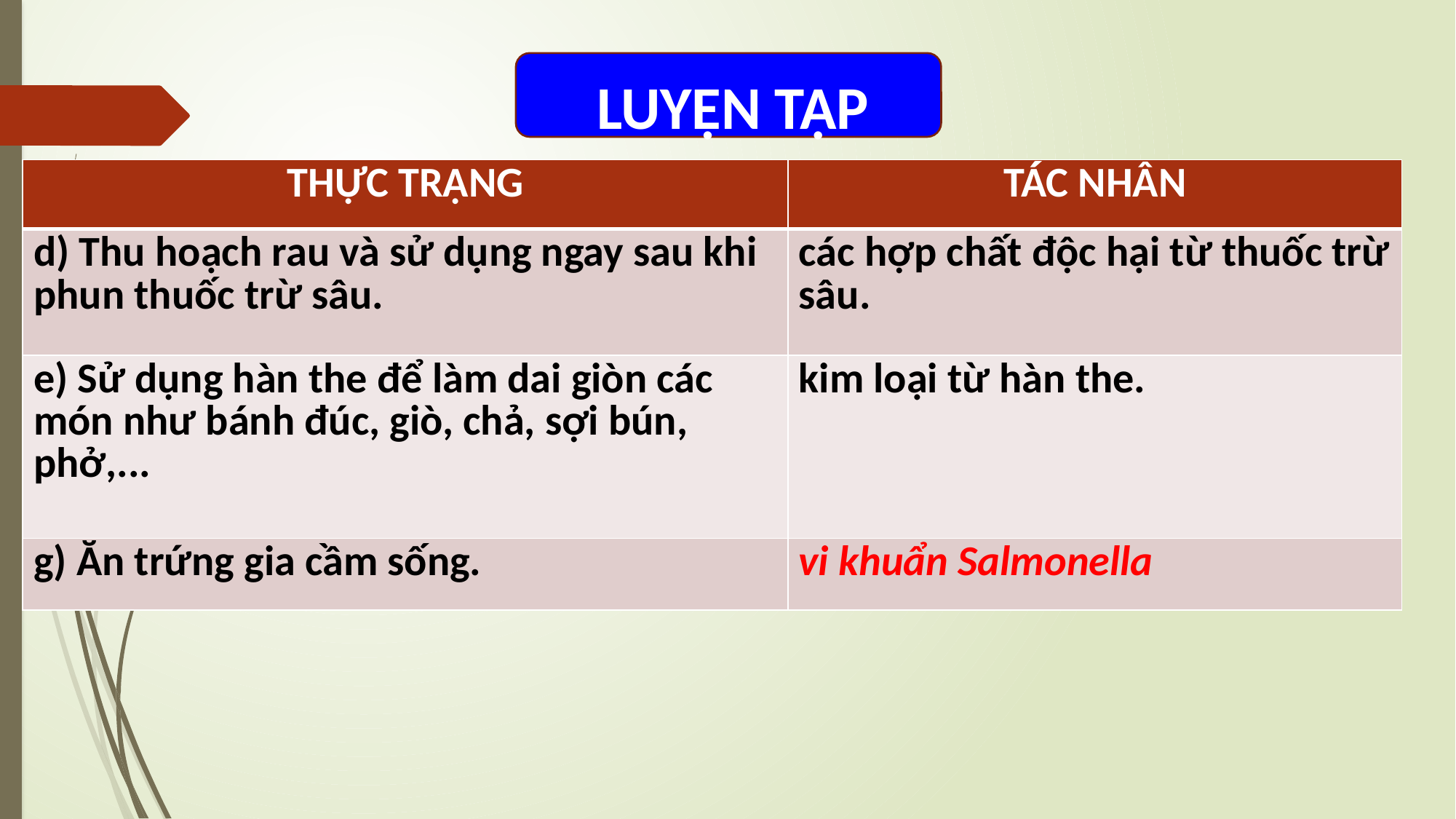

LUYỆN TẬP
| THỰC TRẠNG | TÁC NHÂN |
| --- | --- |
| d) Thu hoạch rau và sử dụng ngay sau khi phun thuốc trừ sâu. | các hợp chất độc hại từ thuốc trừ sâu. |
| e) Sử dụng hàn the để làm dai giòn các món như bánh đúc, giò, chả, sợi bún, phở,... | kim loại từ hàn the. |
| g) Ăn trứng gia cầm sống. | vi khuẩn Salmonella |